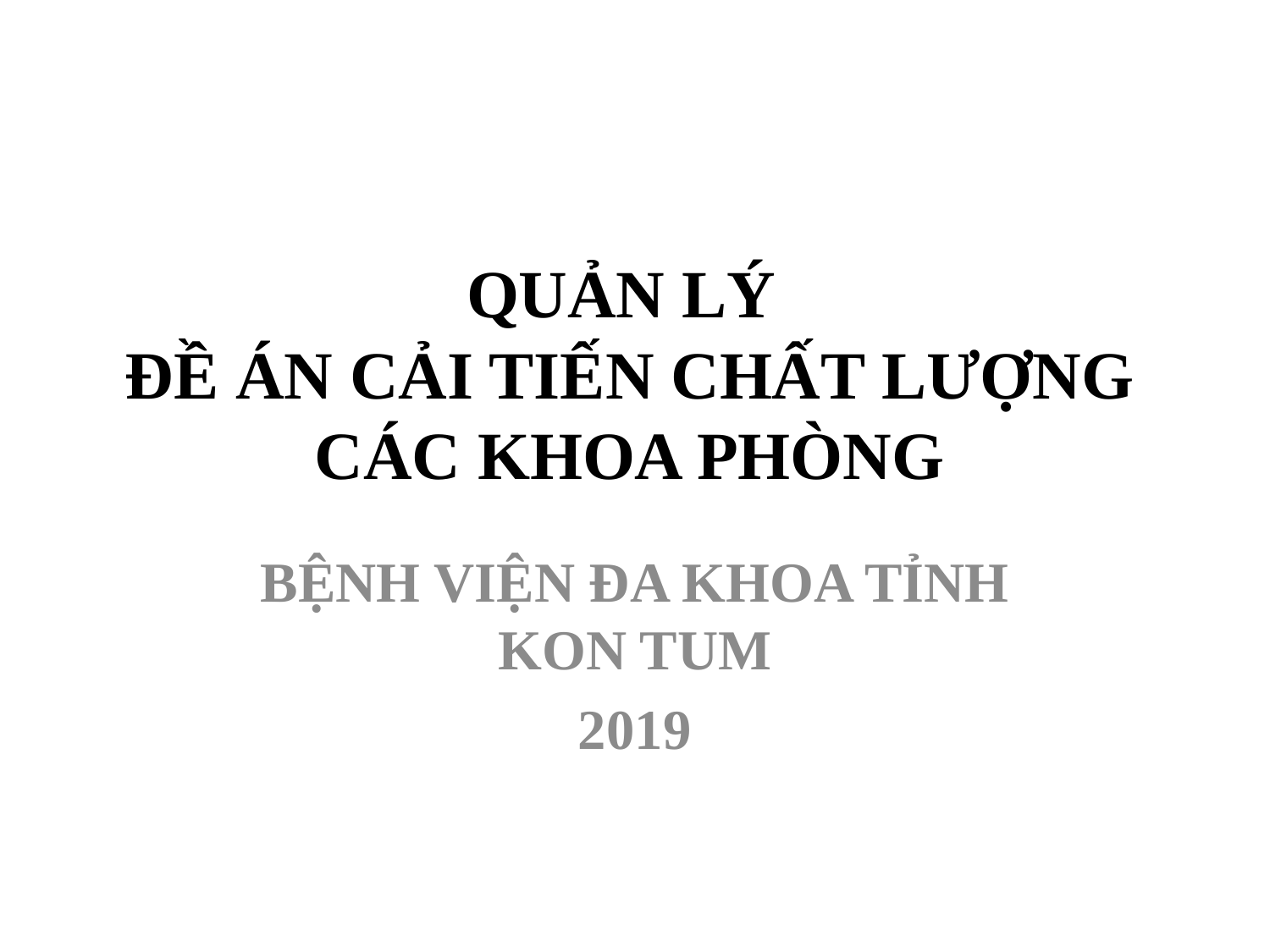

# QUẢN LÝ ĐỀ ÁN CẢI TIẾN CHẤT LƯỢNG CÁC KHOA PHÒNG
BỆNH VIỆN ĐA KHOA TỈNH KON TUM
2019